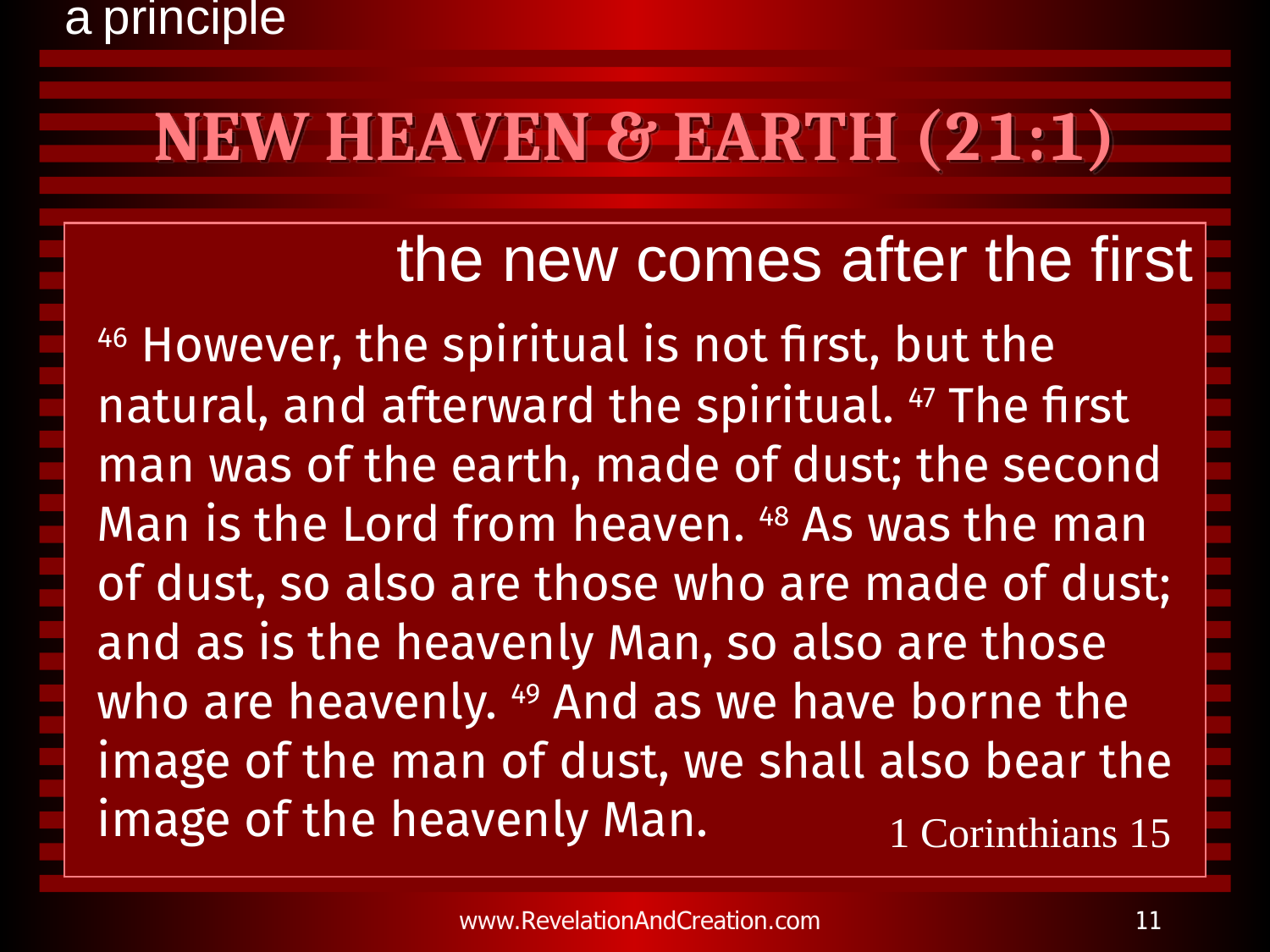

a principle
# NEW HEAVEN & EARTH (21:1)
the new comes after the first
	46 However, the spiritual is not first, but the natural, and afterward the spiritual. 47 The first man was of the earth, made of dust; the second Man is the Lord from heaven. 48 As was the man of dust, so also are those who are made of dust; and as is the heavenly Man, so also are those who are heavenly. 49 And as we have borne the image of the man of dust, we shall also bear the image of the heavenly Man.
1 Corinthians 15
www.RevelationAndCreation.com
11